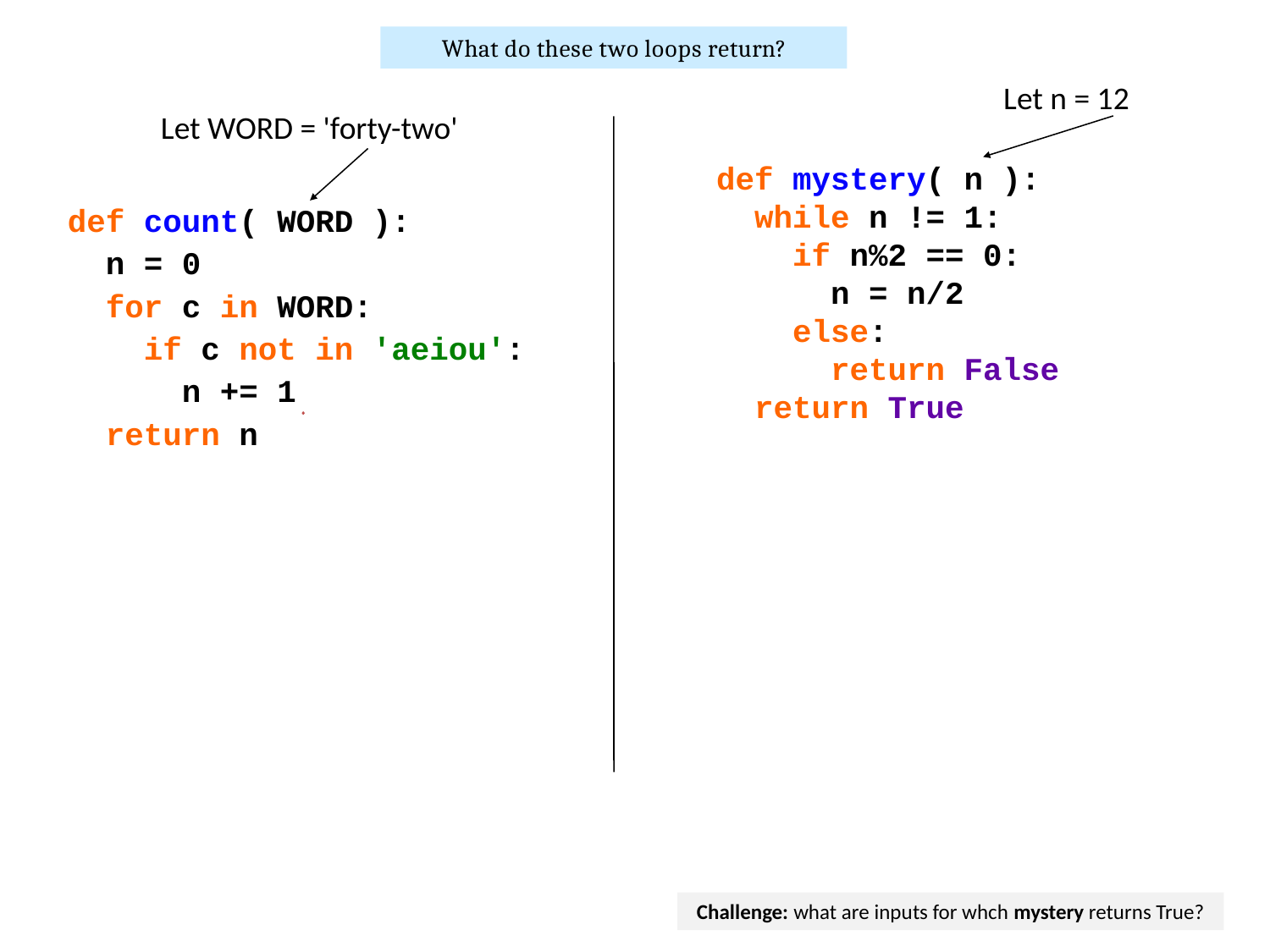

What do these two loops return?
Let n = 12
Let WORD = 'forty-two'

def mystery( n ):
  while n != 1:
    if n%2 == 0:
      n = n/2
    else:
      return False
  return True
def count( WORD ):
  n = 0
  for c in WORD:
    if c not in 'aeiou':
      n += 1
  return n

Challenge: what are inputs for whch mystery returns True?